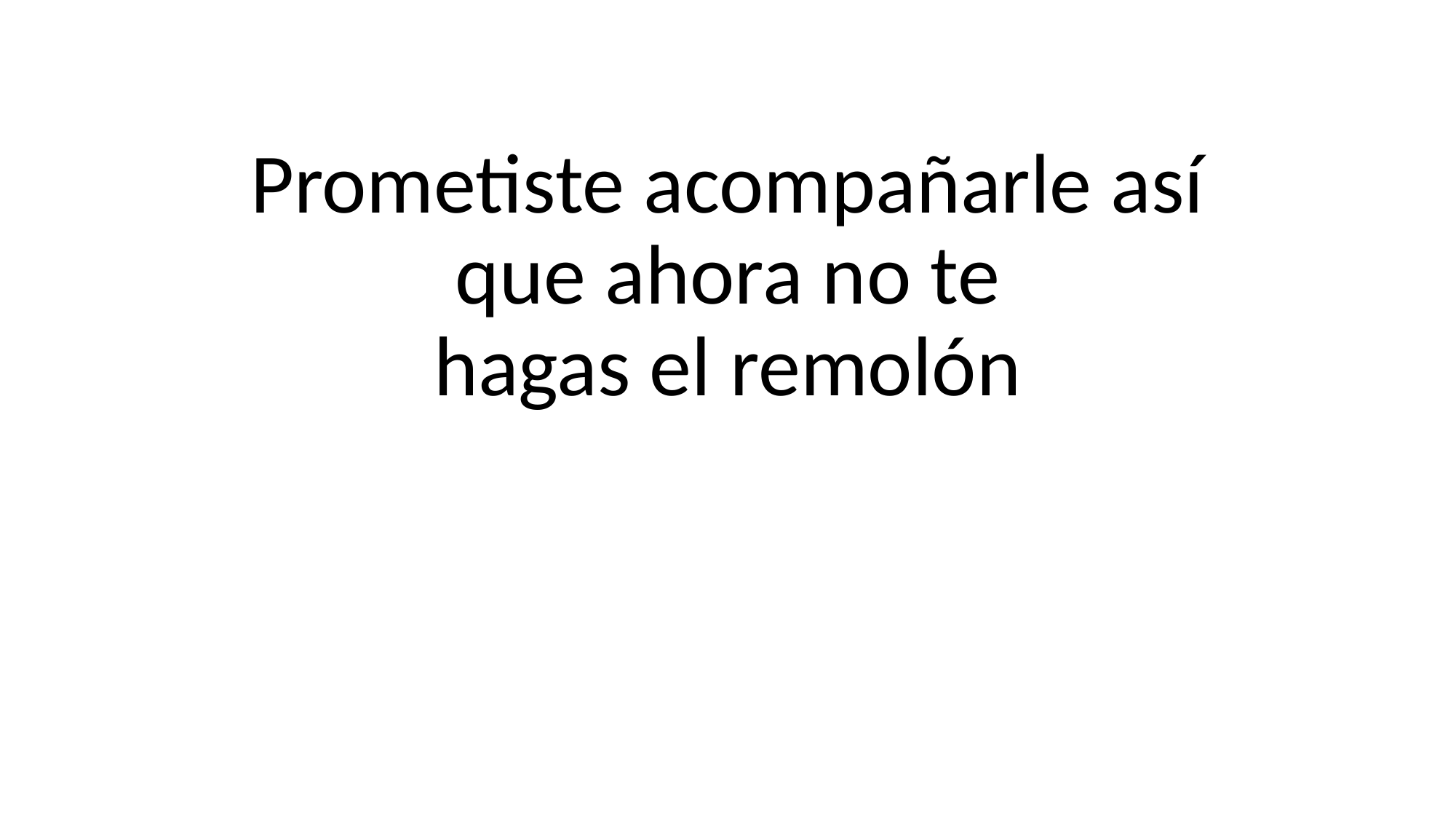

# Prometiste acompañarle así que ahora no te hagas el remolón